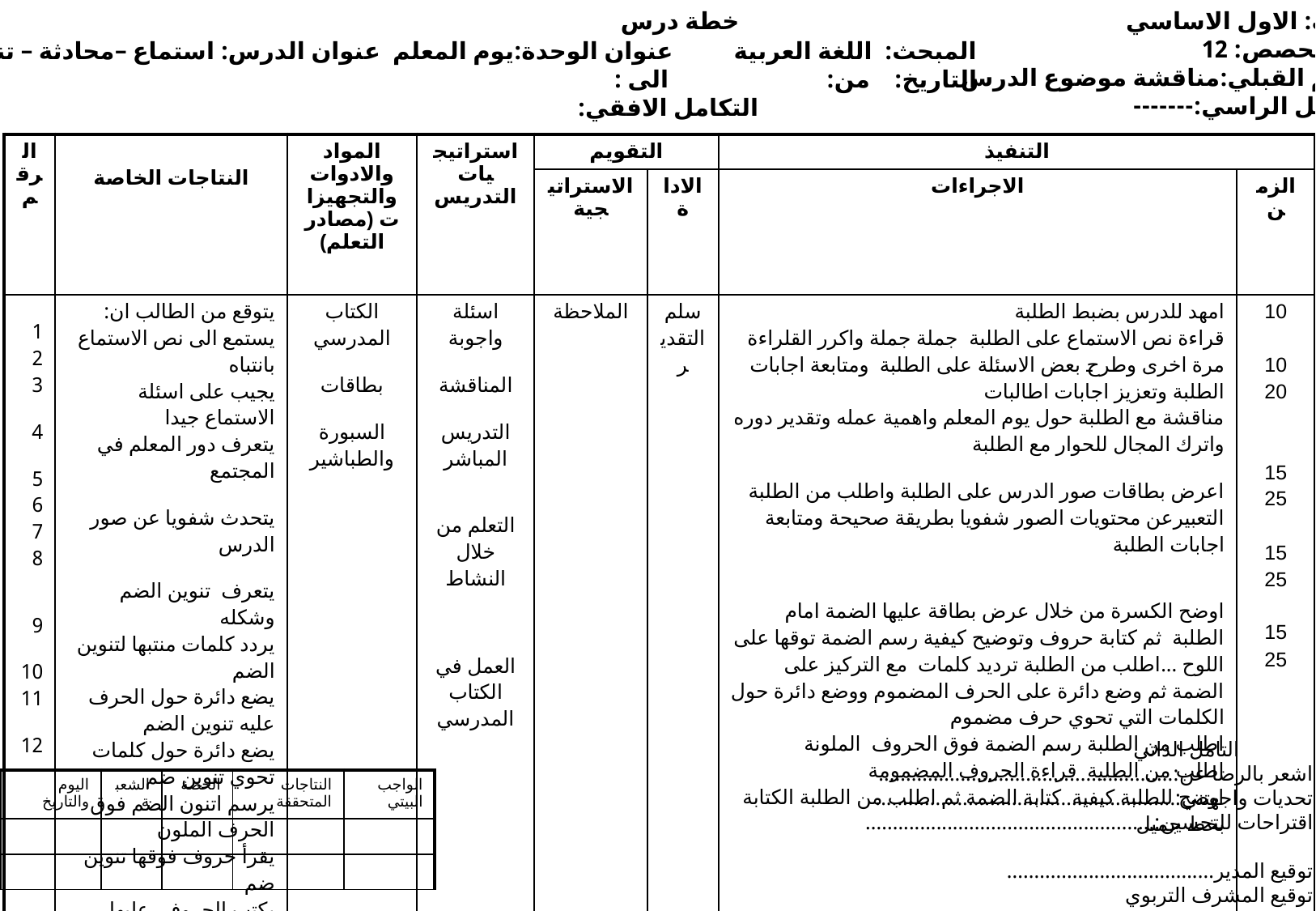

خطة درس
 الصف: الاول الاساسي
 عدد الحصص: 12
 التعلم القبلي:مناقشة موضوع الدرس
 التكامل الراسي:-------
المبحث:  اللغة العربية          عنوان الوحدة:يوم المعلم  عنوان الدرس: استماع –محادثة – تنوين الضم
التاريخ:    من:                          الى :
                                    التكامل الافقي:
| الرقم | النتاجات الخاصة | المواد والادوات والتجهيزات (مصادر التعلم) | استراتيجيات التدريس | التقويم |  | التنفيذ |  |
| --- | --- | --- | --- | --- | --- | --- | --- |
|  |  |  |  | الاستراتيجية | الاداة | الاجراءات | الزمن |
| 1 2 3 4 5 6 7 8 9 10 11 12 | يتوقع من الطالب ان: يستمع الى نص الاستماع بانتباه يجيب على اسئلة الاستماع جيدا يتعرف دور المعلم في المجتمع يتحدث شفويا عن صور الدرس يتعرف تنوين الضم وشكله يردد كلمات منتبها لتنوين الضم يضع دائرة حول الحرف عليه تنوين الضم يضع دائرة حول كلمات تحوي تنوين ضم يرسم اتنون الضم فوق الحرف الملون يقرأ حروف فوقها تنوين ضم يكتب الحروف عليها تنوين الضم بخط جميل صحيحا ان يقدر دور المعلم | الكتاب المدرسي بطاقات السبورة والطباشير | اسئلة واجوبة المناقشة التدريس المباشر التعلم من خلال النشاط العمل في الكتاب المدرسي | الملاحظة | سلم التقدير | امهد للدرس بضبط الطلبة قراءة نص الاستماع على الطلبة جملة جملة واكرر القلراءة مرة اخرى وطرح بعض الاسئلة على الطلبة ومتابعة اجابات الطلبة وتعزيز اجابات اطالبات مناقشة مع الطلبة حول يوم المعلم واهمية عمله وتقدير دوره واترك المجال للحوار مع الطلبة اعرض بطاقات صور الدرس على الطلبة واطلب من الطلبة التعبيرعن محتويات الصور شفويا بطريقة صحيحة ومتابعة اجابات الطلبة اوضح الكسرة من خلال عرض بطاقة عليها الضمة امام الطلبة ثم كتابة حروف وتوضيح كيفية رسم الضمة توقها على اللوح ...اطلب من الطلبة ترديد كلمات مع التركيز على الضمة ثم وضع دائرة على الحرف المضموم ووضع دائرة حول الكلمات التي تحوي حرف مضموم اطلب من الطلبة رسم الضمة فوق الحروف الملونة اطلب من الطلبة قراءة الحروف المضمومة اوضح للطلبة كيفية كتابة الضمة ثم اطلب من الطلبة الكتابة بخط جميل | 10 10 20 15 25 15 25 15 25 |
              التامل الذاتي
اشعر بالرضا عن:......................................................
تحديات واجهتني:.......................................................
اقتراحات للتحسين:.....................................................

توقيع المدير......................................
توقيع المشرف التربوي
| اليوم والتاريخ | الشعبة | الحصة | النتاجات المتحققة | الواجب البيتي |
| --- | --- | --- | --- | --- |
|  |  |  |  |  |
|  |  |  |  |  |